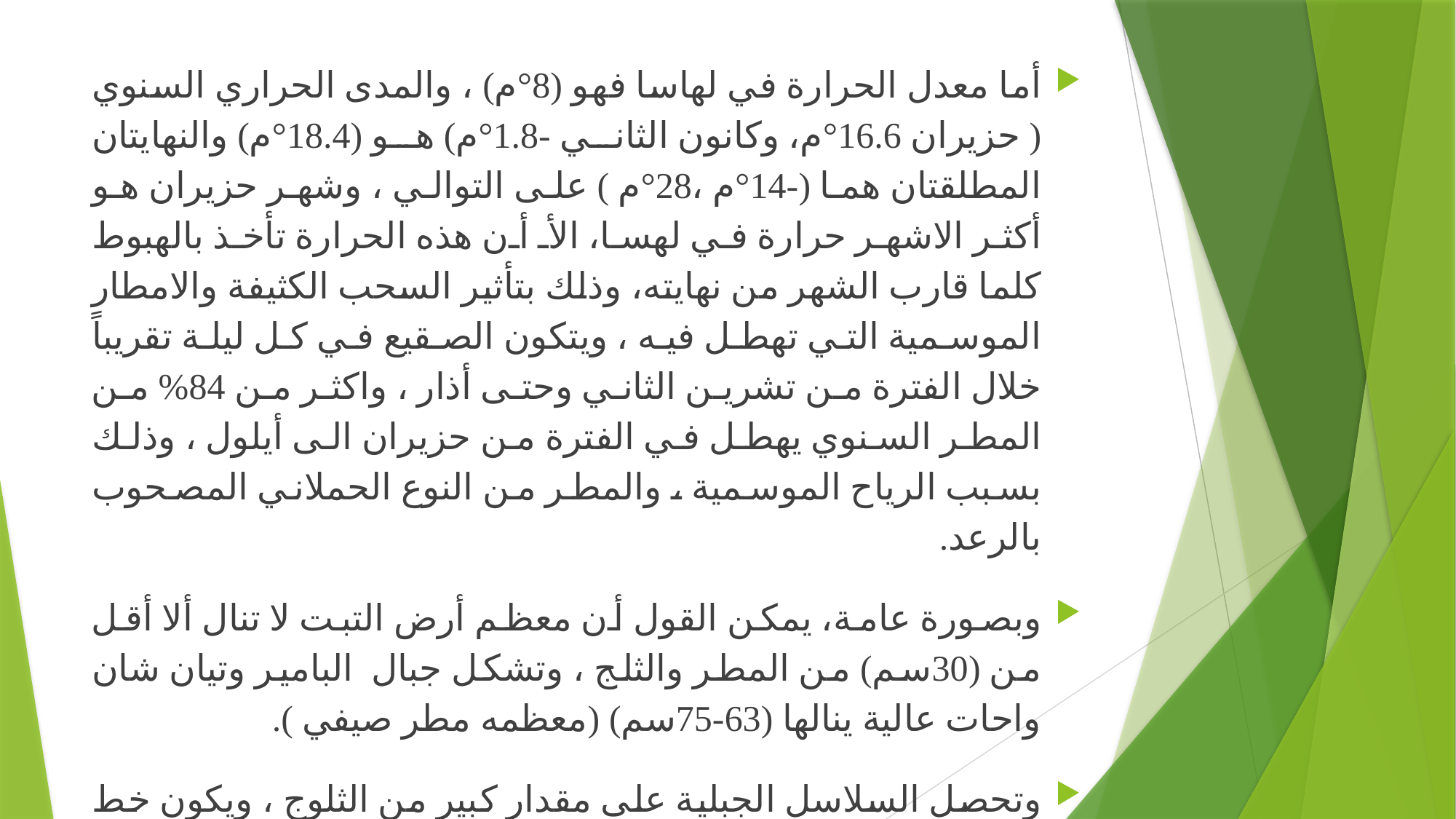

أما معدل الحرارة في لهاسا فهو (8°م) ، والمدى الحراري السنوي ( حزيران 16.6°م، وكانون الثاني -1.8°م) هو (18.4°م) والنهايتان المطلقتان هما (-14°م ،28°م ) على التوالي ، وشهر حزيران هو أكثر الاشهر حرارة في لهسا، الأ أن هذه الحرارة تأخذ بالهبوط كلما قارب الشهر من نهايته، وذلك بتأثير السحب الكثيفة والامطار الموسمية التي تهطل فيه ، ويتكون الصقيع في كل ليلة تقريباً خلال الفترة من تشرين الثاني وحتى أذار ، واكثر من 84% من المطر السنوي يهطل في الفترة من حزيران الى أيلول ، وذلك بسبب الرياح الموسمية ، والمطر من النوع الحملاني المصحوب بالرعد.
وبصورة عامة، يمكن القول أن معظم أرض التبت لا تنال ألا أقل من (30سم) من المطر والثلج ، وتشكل جبال  البامير وتيان شان واحات عالية ينالها (63-75سم) (معظمه مطر صيفي ).
وتحصل السلاسل الجبلية على مقدار كبير من الثلوج ، ويكون خط الثلج الدائم مرتفعاً ، اذ يصل الى ارتفاع يتراوح بين (5750-6000م).